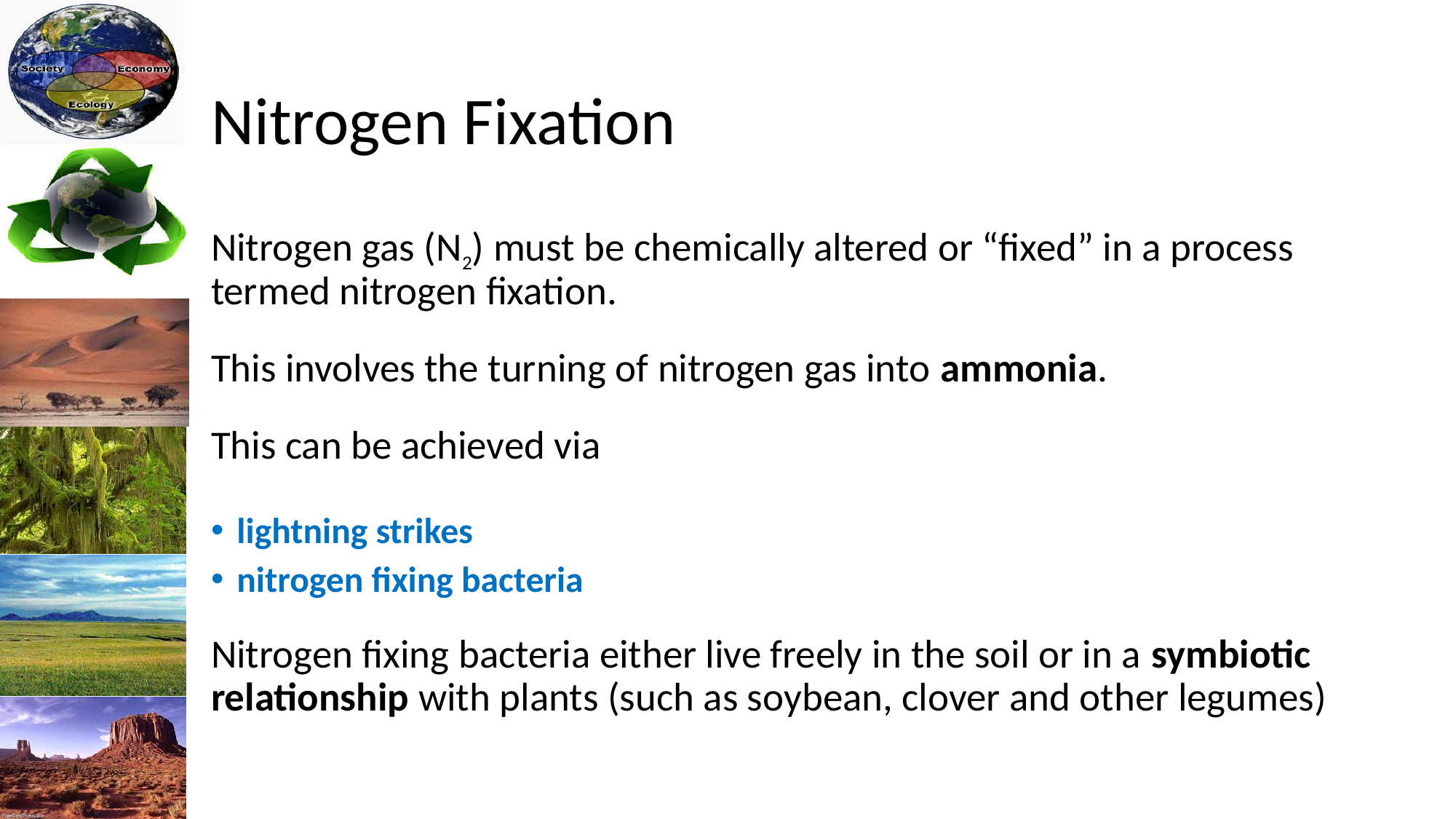

# Nitrogen Fixation
Nitrogen gas (N2) must be chemically altered or “fixed” in a process termed nitrogen fixation.

This involves the turning of nitrogen gas into ammonia.

This can be achieved via

	lightning strikes
	nitrogen fixing bacteria

Nitrogen fixing bacteria either live freely in the soil or in a symbiotic relationship with plants (such as soybean, clover and other legumes)